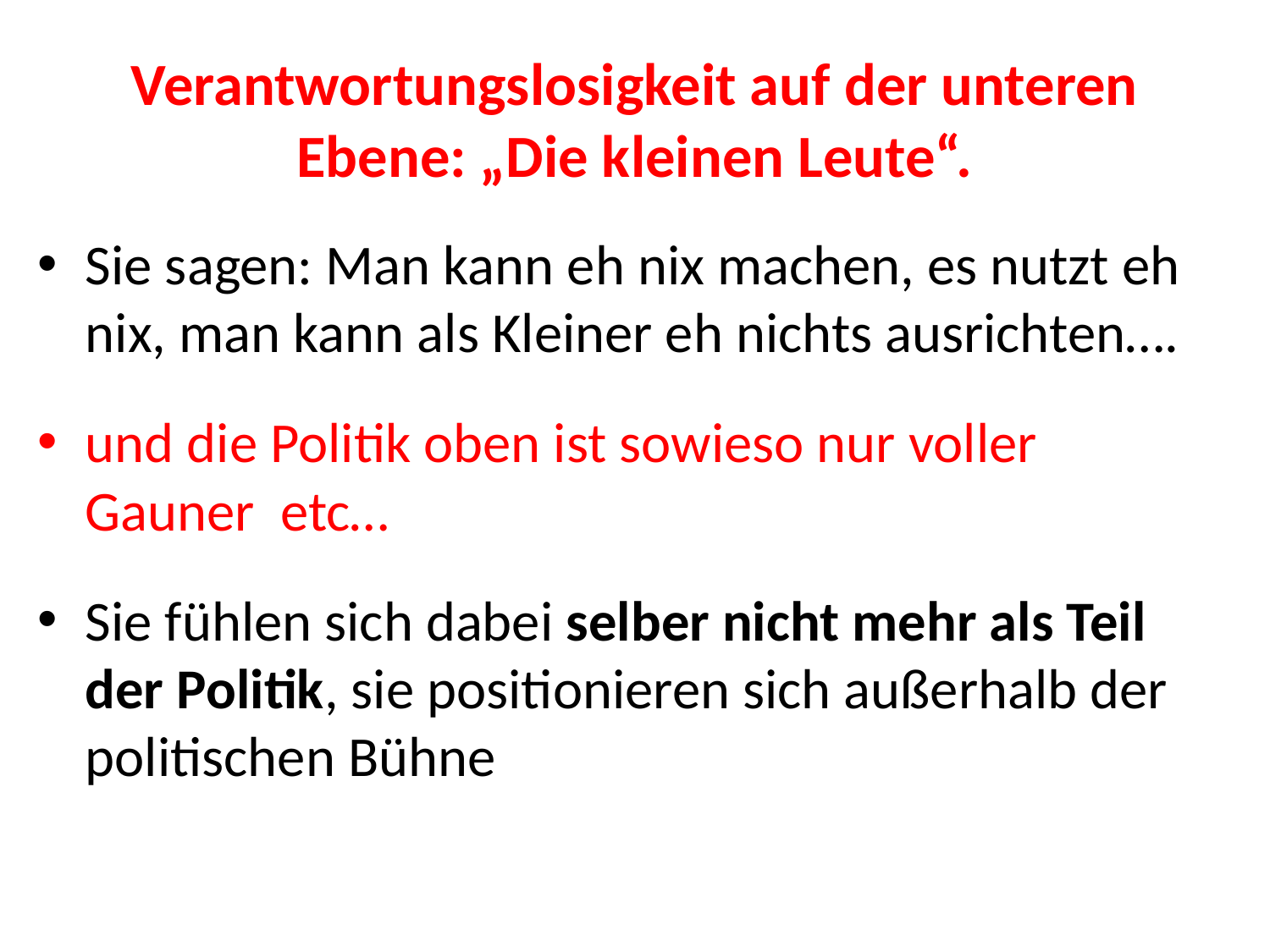

# Verantwortungslosigkeit auf der unteren Ebene: „Die kleinen Leute“.
Sie sagen: Man kann eh nix machen, es nutzt eh nix, man kann als Kleiner eh nichts ausrichten….
und die Politik oben ist sowieso nur voller Gauner  etc…
Sie fühlen sich dabei selber nicht mehr als Teil der Politik, sie positionieren sich außerhalb der politischen Bühne